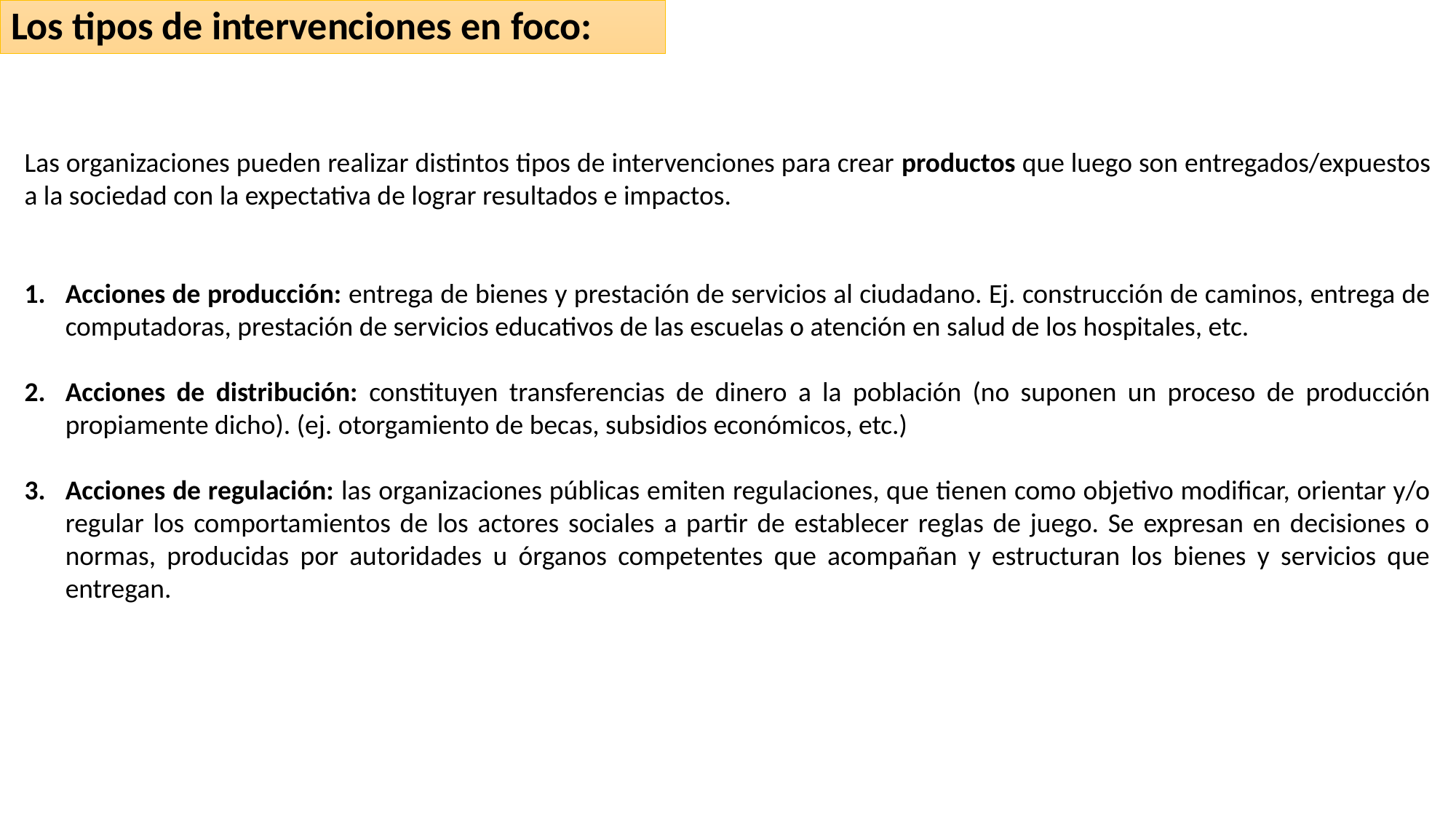

# Los tipos de intervenciones en foco:
Las organizaciones pueden realizar distintos tipos de intervenciones para crear productos que luego son entregados/expuestos a la sociedad con la expectativa de lograr resultados e impactos.

Acciones de producción: entrega de bienes y prestación de servicios al ciudadano. Ej. construcción de caminos, entrega de computadoras, prestación de servicios educativos de las escuelas o atención en salud de los hospitales, etc.

Acciones de distribución: constituyen transferencias de dinero a la población (no suponen un proceso de producción propiamente dicho). (ej. otorgamiento de becas, subsidios económicos, etc.)

Acciones de regulación: las organizaciones públicas emiten regulaciones, que tienen como objetivo modificar, orientar y/o regular los comportamientos de los actores sociales a partir de establecer reglas de juego. Se expresan en decisiones o normas, producidas por autoridades u órganos competentes que acompañan y estructuran los bienes y servicios que entregan.